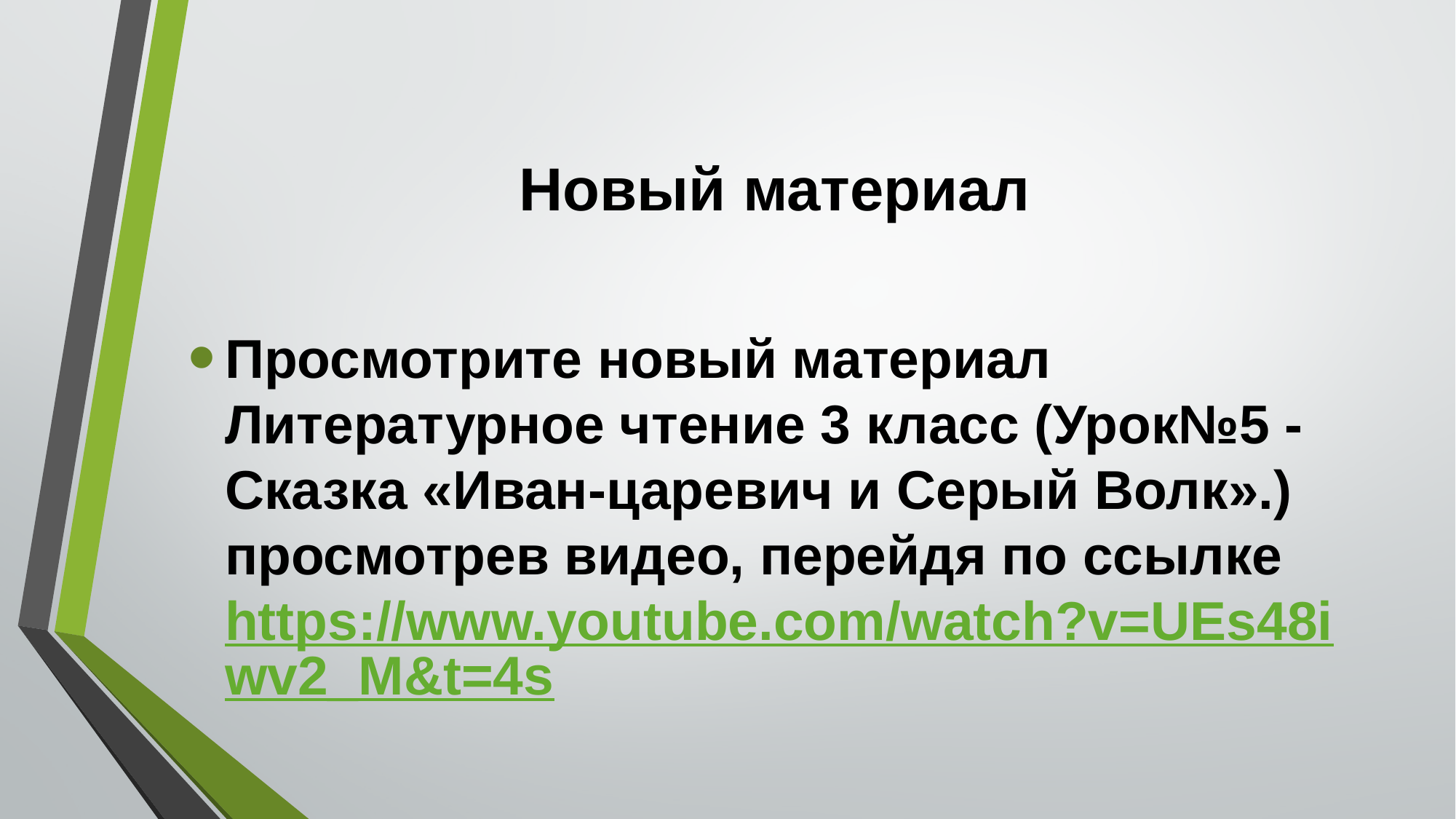

# Новый материал
Просмотрите новый материал Литературное чтение 3 класс (Урок№5 - Сказка «Иван-царевич и Серый Волк».) просмотрев видео, перейдя по ссылке https://www.youtube.com/watch?v=UEs48iwv2_M&t=4s